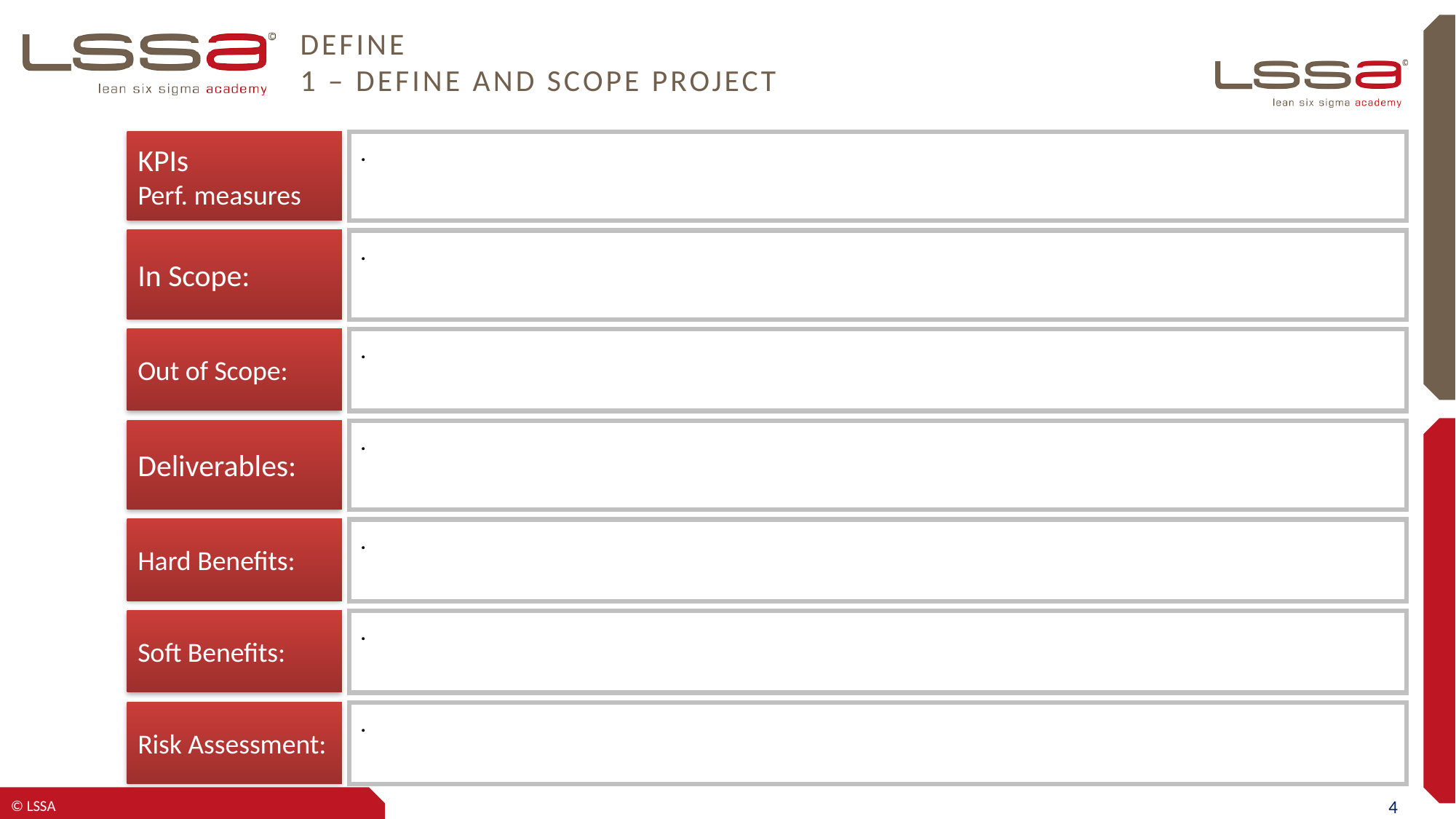

# DEFINE 1 – Define and Scope project
KPIs
Perf. measures
.
In Scope:
.
Out of Scope:
.
Deliverables:
.
Hard Benefits:
.
Soft Benefits:
.
Risk Assessment:
.